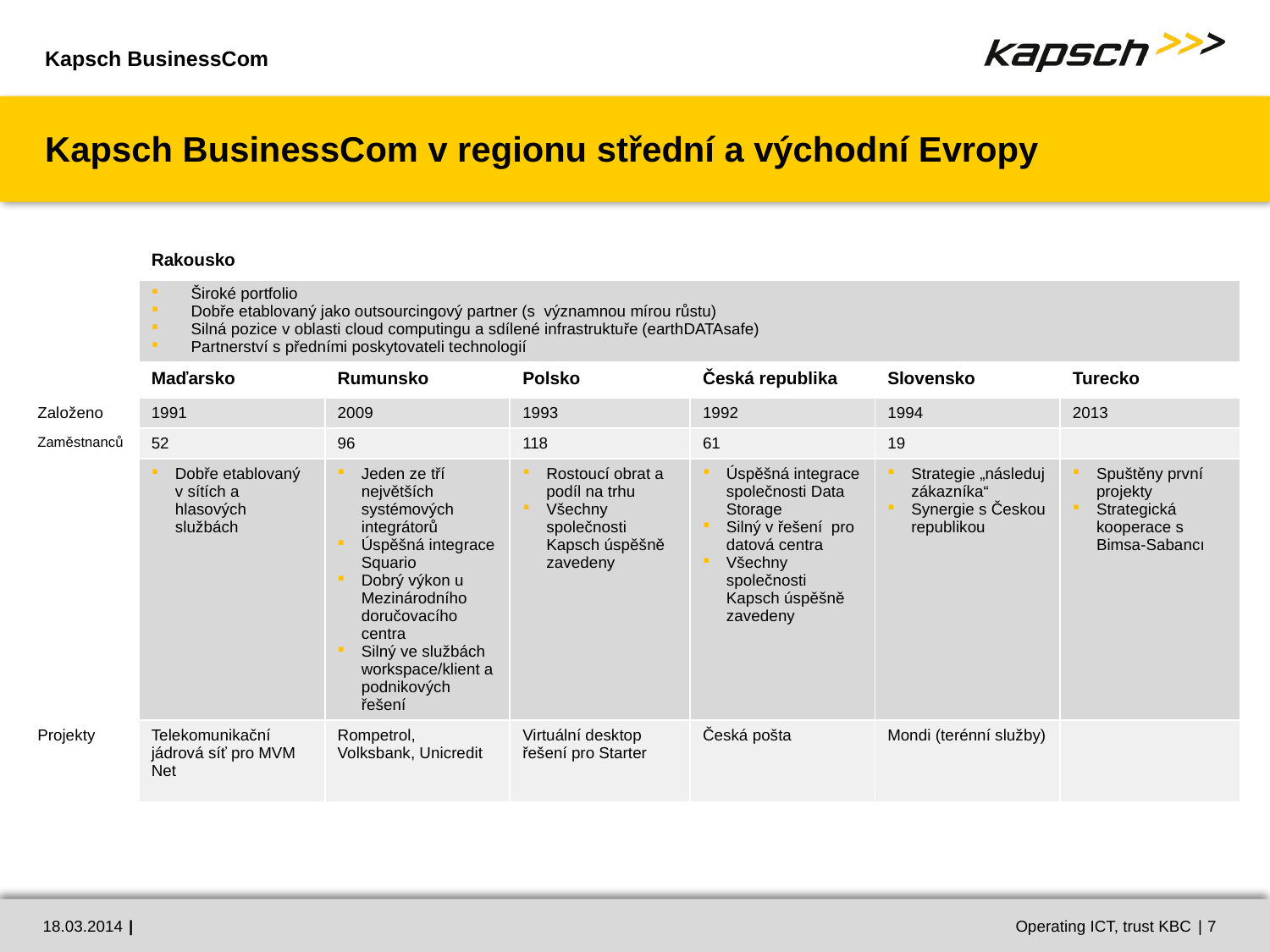

# Kapsch BusinessCom v regionu střední a východní Evropy
|  | Rakousko |  |  |  |  |  |
| --- | --- | --- | --- | --- | --- | --- |
|  | Široké portfolio Dobře etablovaný jako outsourcingový partner (s významnou mírou růstu) Silná pozice v oblasti cloud computingu a sdílené infrastruktuře (earthDATAsafe) Partnerství s předními poskytovateli technologií |  |  |  |  |  |
|  | Maďarsko | Rumunsko | Polsko | Česká republika | Slovensko | Turecko |
| Založeno | 1991 | 2009 | 1993 | 1992 | 1994 | 2013 |
| Zaměstnanců | 52 | 96 | 118 | 61 | 19 |  |
|  | Dobře etablovaný v sítích a hlasových službách | Jeden ze tří největších systémových integrátorů Úspěšná integrace Squario Dobrý výkon u Mezinárodního doručovacího centra Silný ve službách workspace/klient a podnikových řešení | Rostoucí obrat a podíl na trhu Všechny společnosti Kapsch úspěšně zavedeny | Úspěšná integrace společnosti Data Storage Silný v řešení pro datová centra Všechny společnosti Kapsch úspěšně zavedeny | Strategie „následuj zákazníka“ Synergie s Českou republikou | Spuštěny první projekty Strategická kooperace s Bimsa-Sabancı |
| Projekty | Telekomunikační jádrová síť pro MVM Net | Rompetrol, Volksbank, Unicredit | Virtuální desktop řešení pro Starter | Česká pošta | Mondi (terénní služby) |  |

18.03.2014